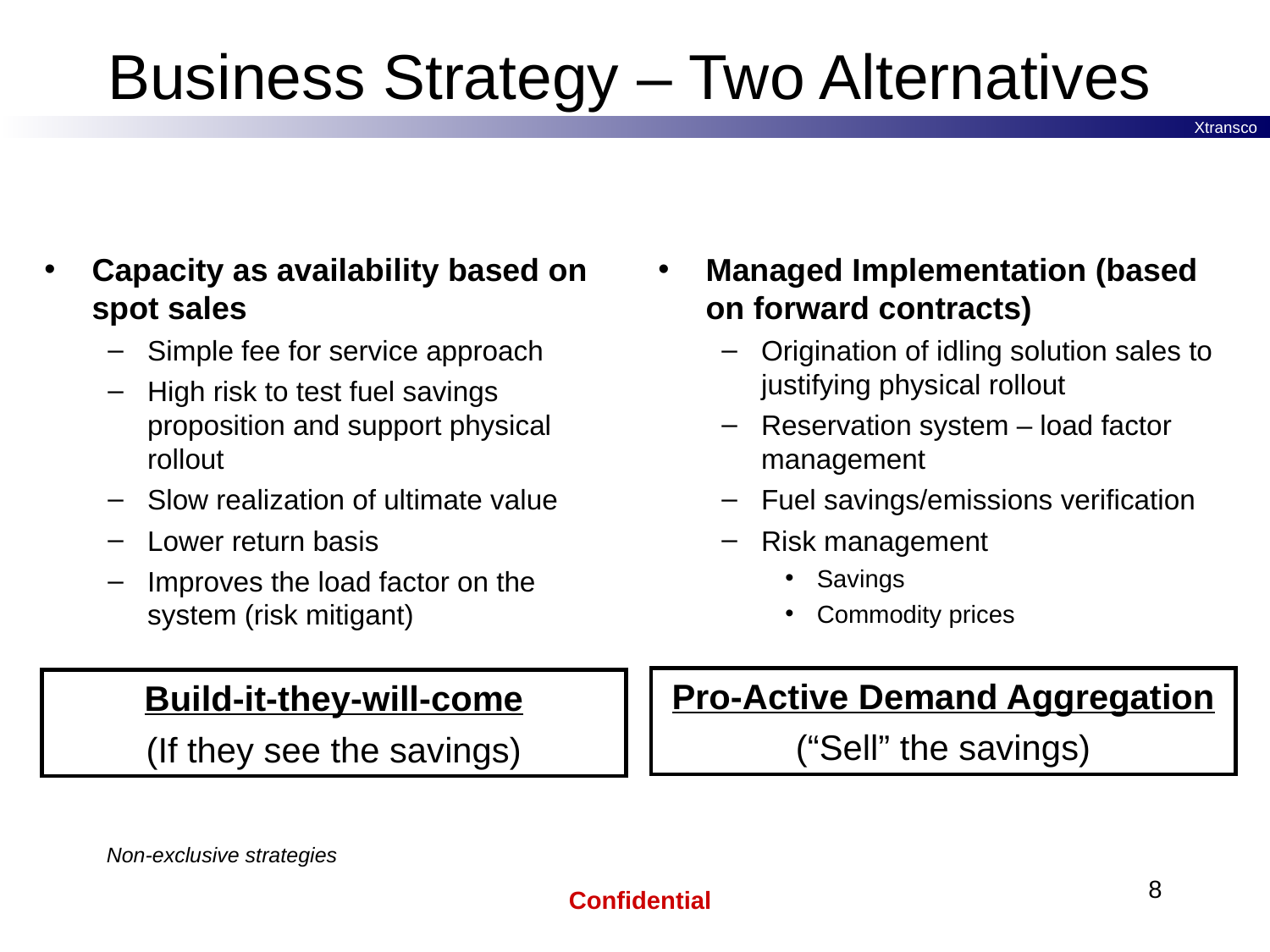

# Business Strategy – Two Alternatives
Capacity as availability based on spot sales
Simple fee for service approach
High risk to test fuel savings proposition and support physical rollout
Slow realization of ultimate value
Lower return basis
Improves the load factor on the system (risk mitigant)

Managed Implementation (based on forward contracts)
Origination of idling solution sales to justifying physical rollout
Reservation system – load factor management
Fuel savings/emissions verification
Risk management
Savings
Commodity prices
Pro-Active Demand Aggregation
(“Sell” the savings)
Build-it-they-will-come
(If they see the savings)
Non-exclusive strategies
8